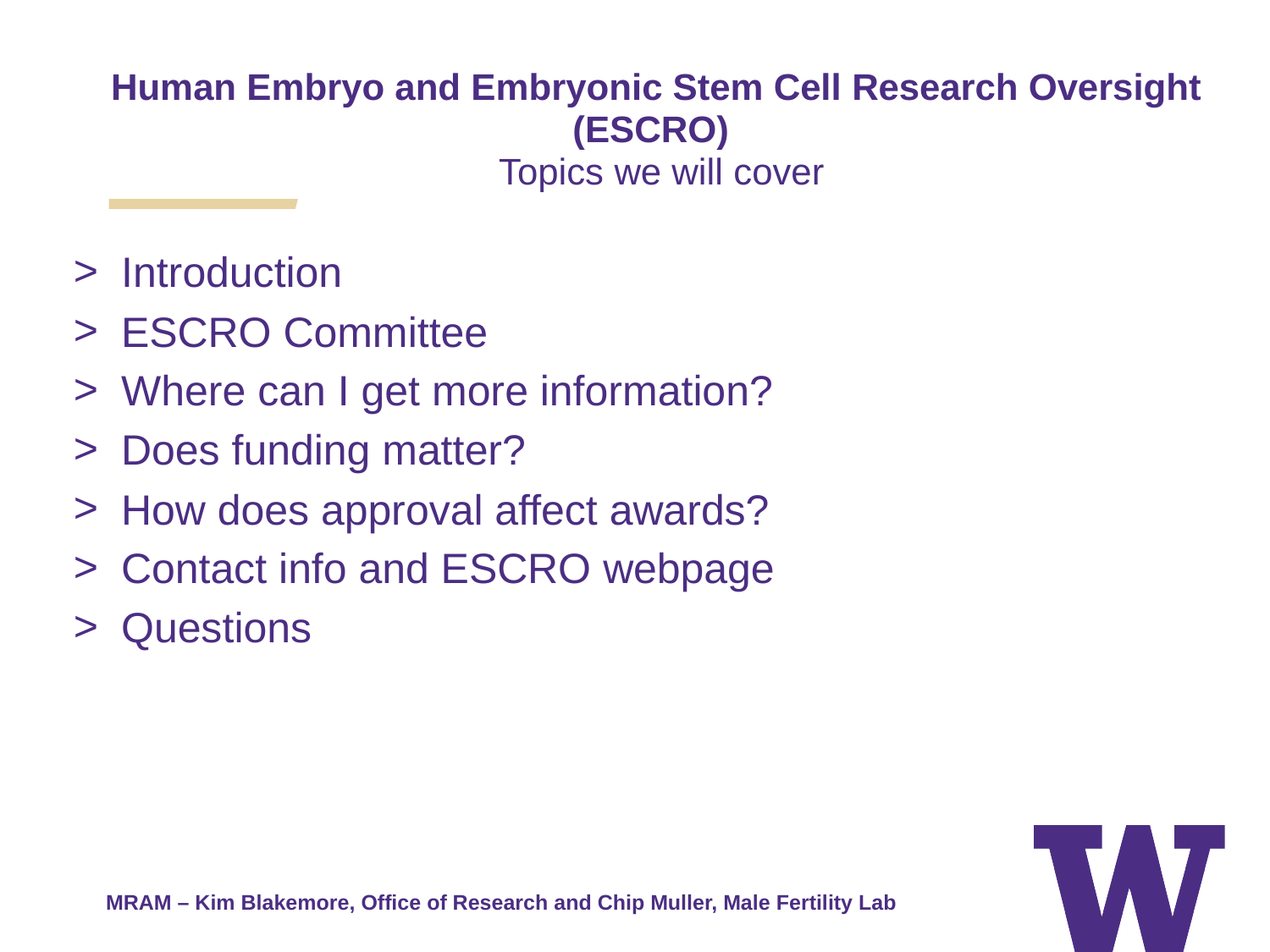

Human Embryo and Embryonic Stem Cell Research Oversight
(ESCRO)
Topics we will cover
Introduction
ESCRO Committee
Where can I get more information?
Does funding matter?
How does approval affect awards?
Contact info and ESCRO webpage
Questions

MRAM – Kim Blakemore, Office of Research and Chip Muller, Male Fertility Lab